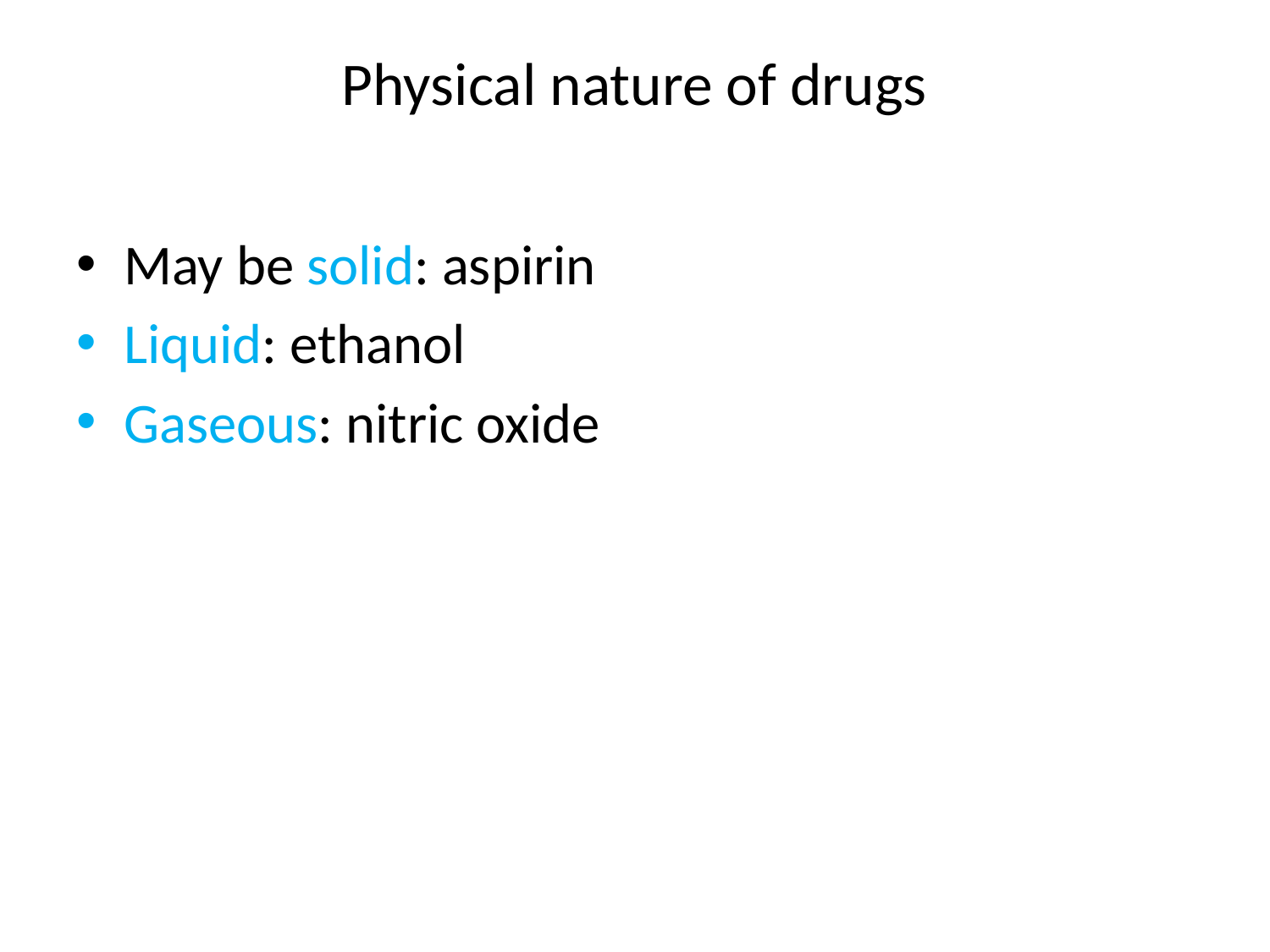

# Physical nature of drugs
May be solid: aspirin
Liquid: ethanol
Gaseous: nitric oxide